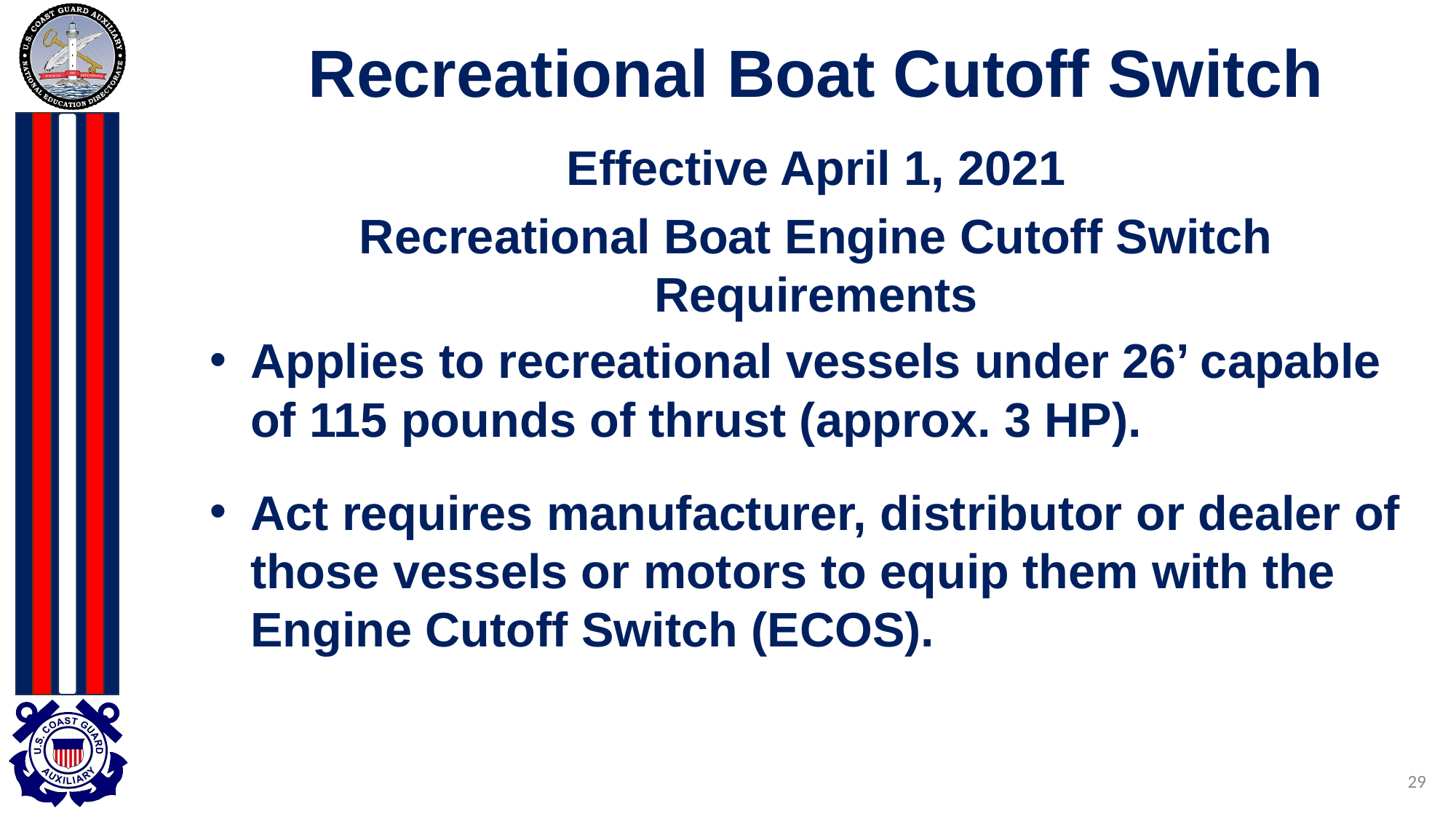

# Recreational Boat Cutoff Switch
Effective April 1, 2021
Recreational Boat Engine Cutoff Switch Requirements
Applies to recreational vessels under 26’ capable of 115 pounds of thrust (approx. 3 HP).

Act requires manufacturer, distributor or dealer of those vessels or motors to equip them with the Engine Cutoff Switch (ECOS).
29